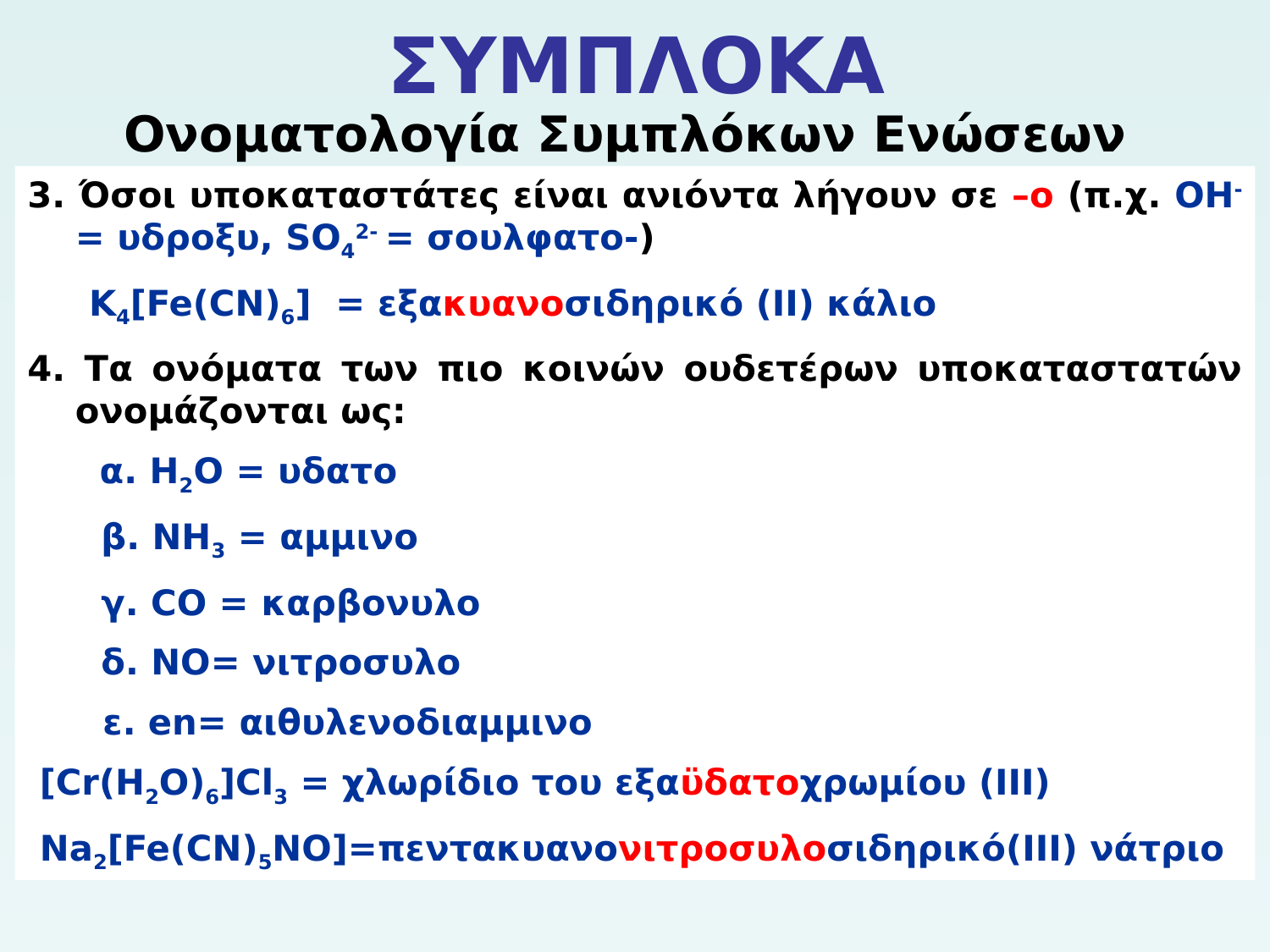

# ΣΥΜΠΛΟΚΑ
Ονοματολογία Συμπλόκων Ενώσεων
3. Όσοι υποκαταστάτες είναι ανιόντα λήγουν σε –ο (π.χ. ΟΗ-= υδροξυ, SO42- = σουλφατο-)
     K4[Fe(CN)6]  = εξακυανοσιδηρικό (ΙΙ) κάλιο
4. Τα ονόματα των πιο κοινών ουδετέρων υποκαταστατών ονομάζονται ως:
	  α. Η2Ο = υδατο
      β. ΝΗ3 = αμμινο
      γ. CO = καρβονυλο
      δ. ΝΟ= νιτροσυλο
	      ε. en= αιθυλενοδιαμμινο
 [Cr(H2O)6]Cl3 = χλωρίδιο του εξαϋδατοχρωμίου (ΙΙΙ)
 Νa2[Fe(CN)5NO]=πεντακυανονιτροσυλοσιδηρικό(ΙΙΙ) νάτριο